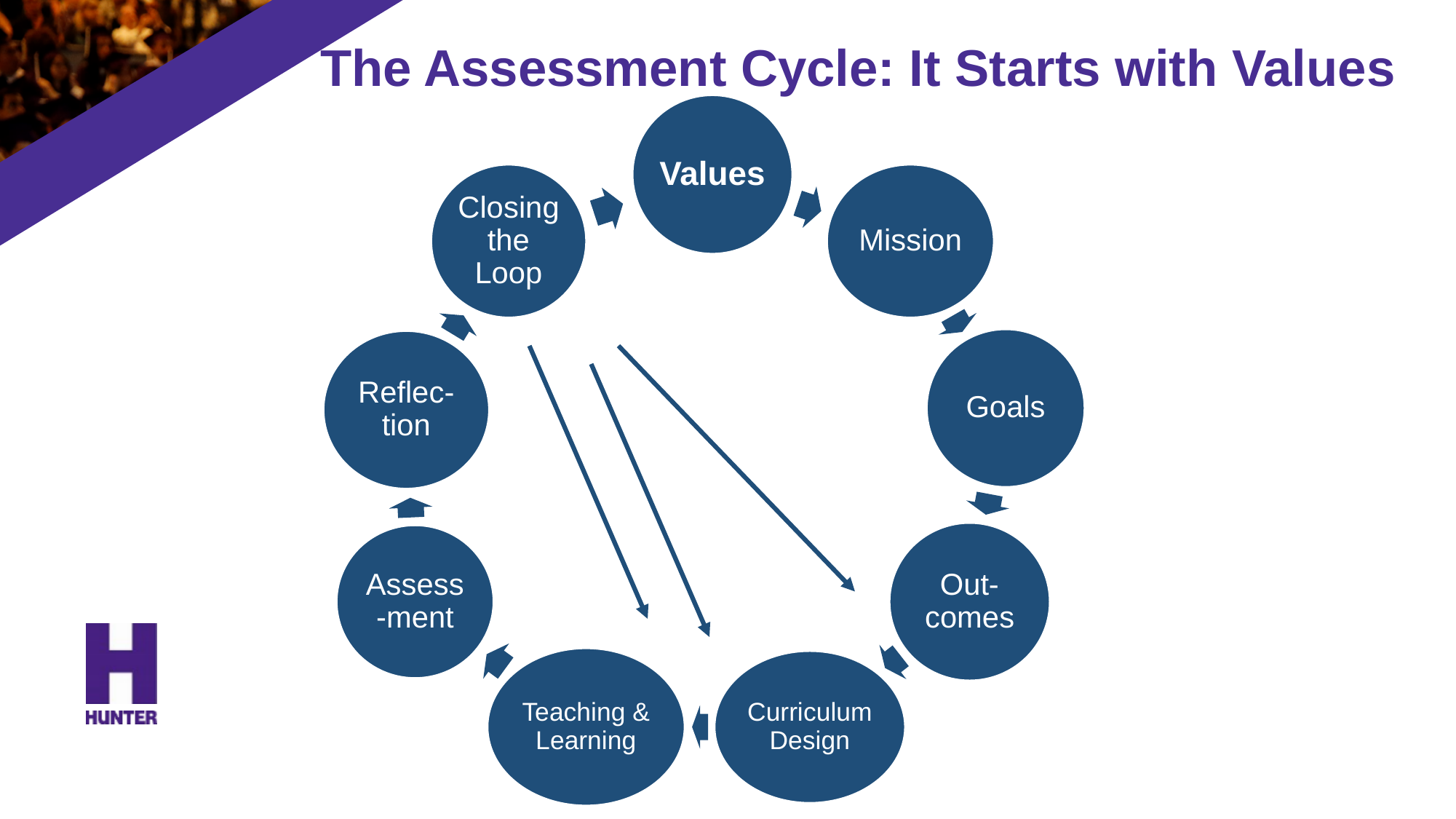

# The Assessment Cycle: It Starts with Values
Values

Mission

Goals

Out-comes

Curriculum Design

Teaching & Learning

Assess-ment

Reflec-tion

Closing the Loop